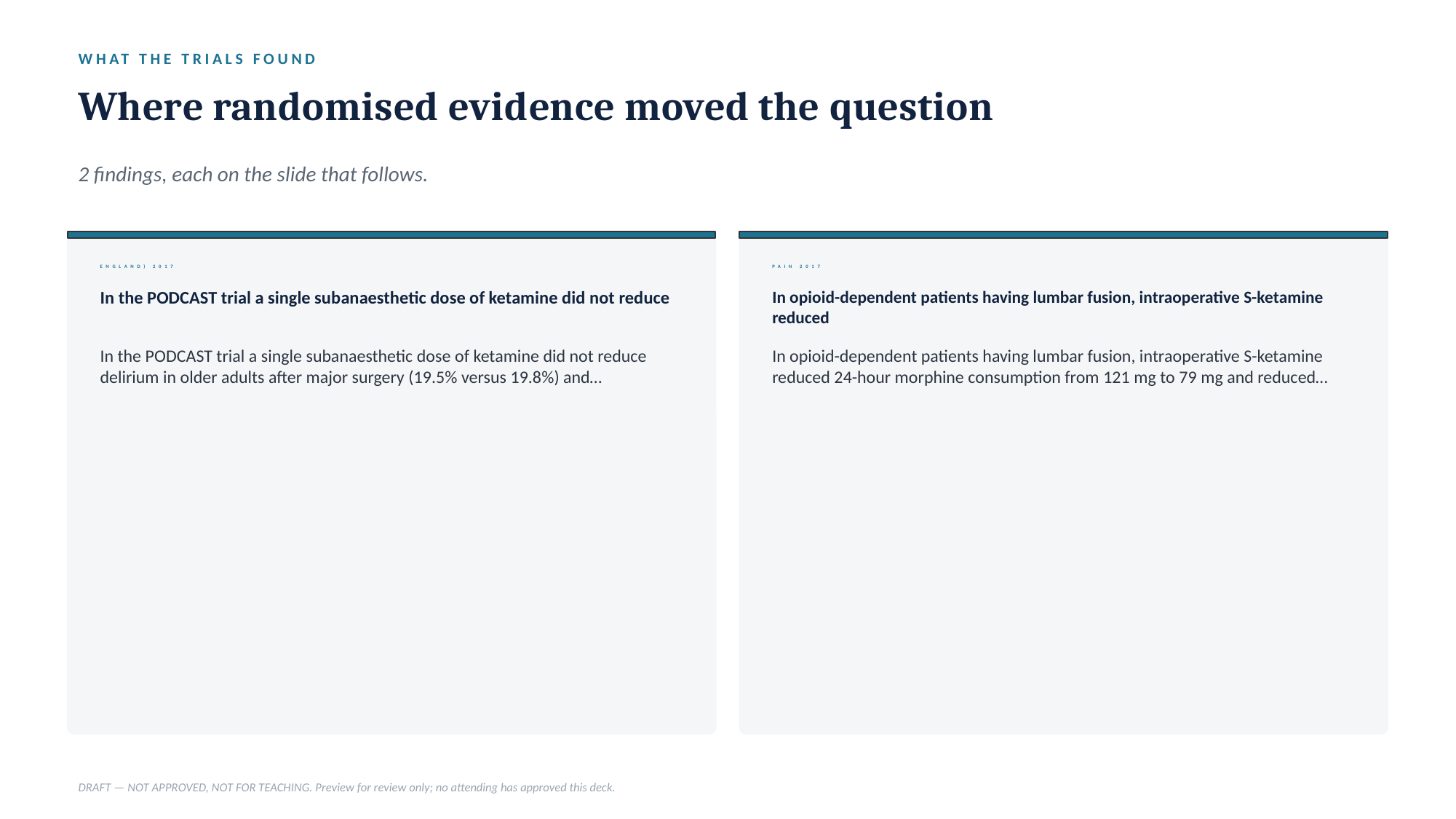

WHAT THE TRIALS FOUND
Where randomised evidence moved the question
2 findings, each on the slide that follows.

ENGLAND) 2017
PAIN 2017
In the PODCAST trial a single subanaesthetic dose of ketamine did not reduce
In opioid-dependent patients having lumbar fusion, intraoperative S-ketamine reduced
In the PODCAST trial a single subanaesthetic dose of ketamine did not reduce delirium in older adults after major surgery (19.5% versus 19.8%) and…
In opioid-dependent patients having lumbar fusion, intraoperative S-ketamine reduced 24-hour morphine consumption from 121 mg to 79 mg and reduced…
DRAFT — NOT APPROVED, NOT FOR TEACHING. Preview for review only; no attending has approved this deck.